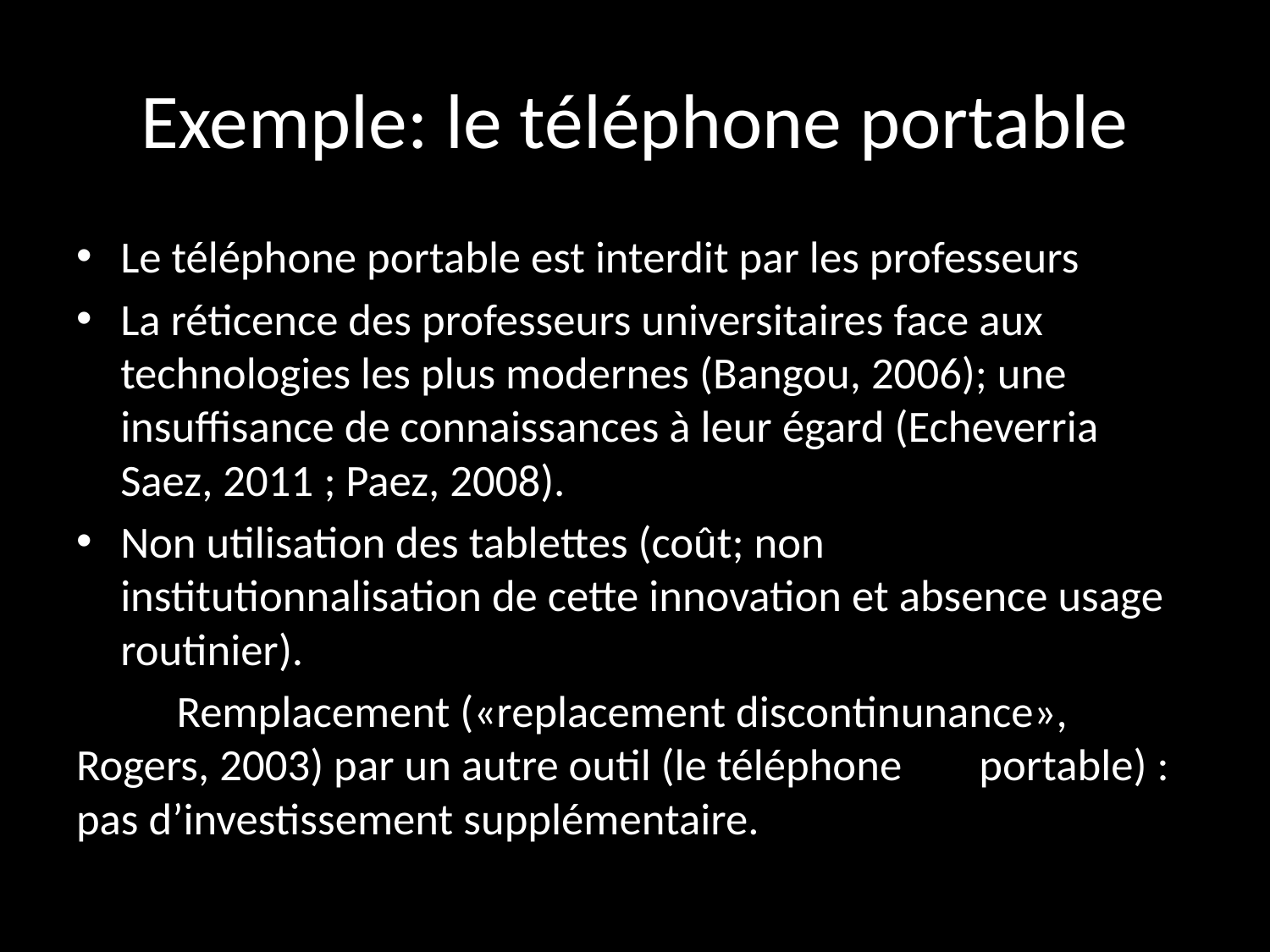

# Exemple: le téléphone portable
Le téléphone portable est interdit par les professeurs
La réticence des professeurs universitaires face aux technologies les plus modernes (Bangou, 2006); une insuffisance de connaissances à leur égard (Echeverria Saez, 2011 ; Paez, 2008).
Non utilisation des tablettes (coût; non institutionnalisation de cette innovation et absence usage routinier).
	Remplacement («replacement discontinunance», 	Rogers, 2003) par un autre outil (le téléphone 	portable) : pas d’investissement supplémentaire.